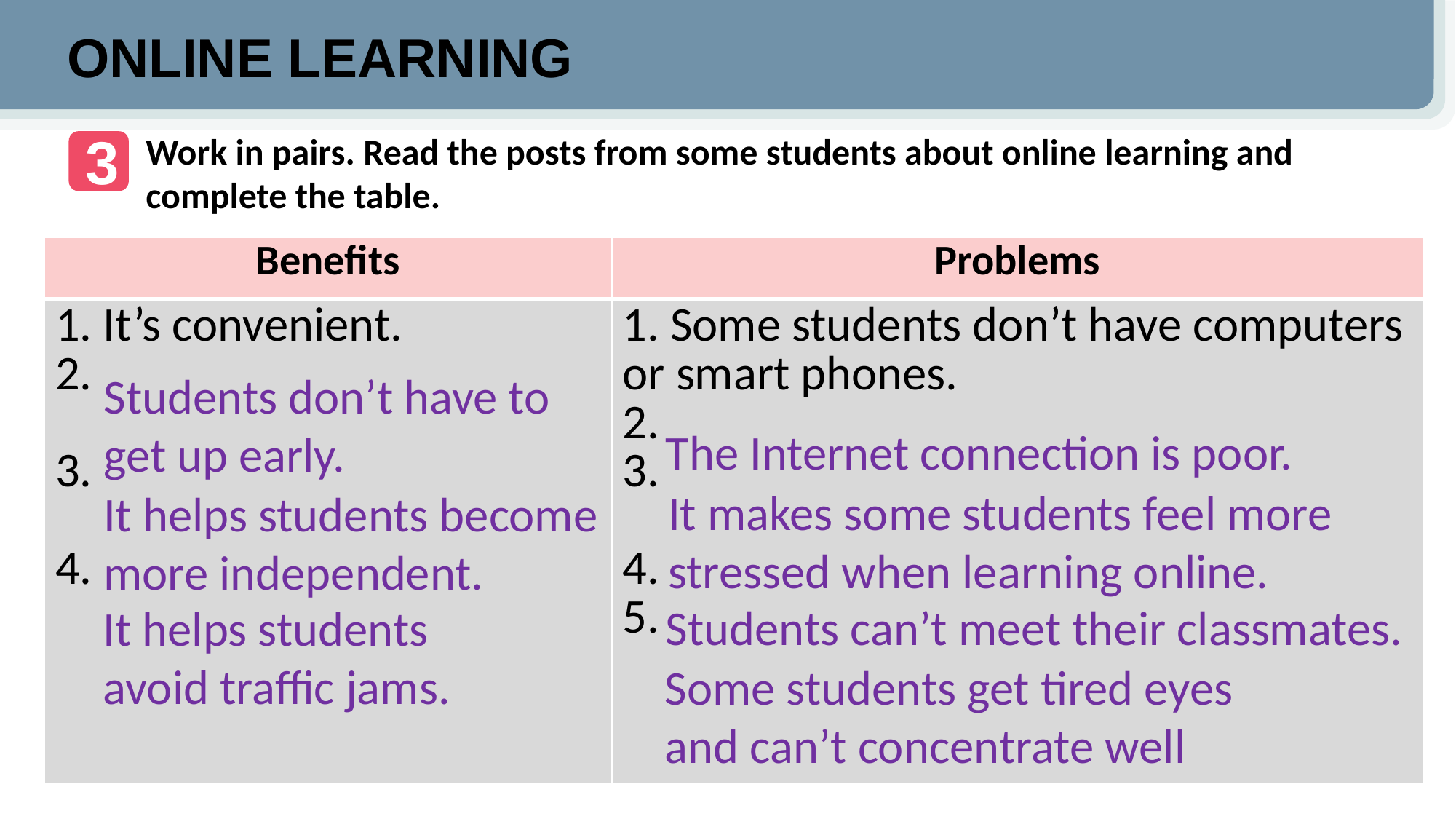

ONLINE LEARNING
3
Work in pairs. Read the posts from some students about online learning and complete the table.

| Benefits | Problems |
| --- | --- |
| 1. It’s convenient. 2. 3. 4. | 1. Some students don’t have computers or smart phones. 2. 3. 4. 5. |
Students don’t have to get up early.
The Internet connection is poor.
It makes some students feel more stressed when learning online.
It helps students become more independent.
Students can’t meet their classmates.
It helps students avoid traffic jams.
Some students get tired eyes and can’t concentrate well